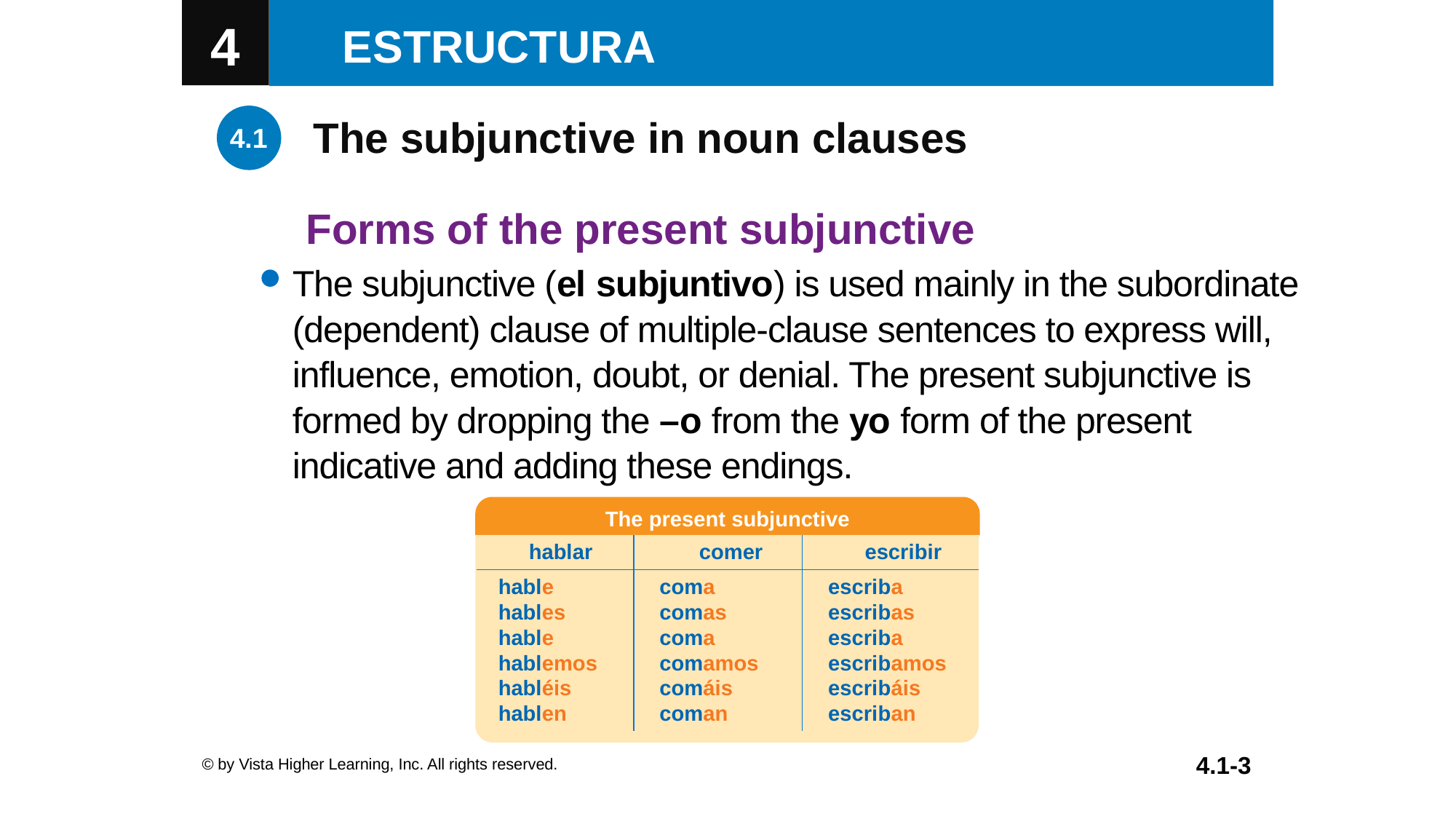

The subjunctive in noun clauses
Forms of the present subjunctive
The subjunctive (el subjuntivo) is used mainly in the subordinate (dependent) clause of multiple-clause sentences to express will, influence, emotion, doubt, or denial. The present subjunctive is formed by dropping the –o from the yo form of the present indicative and adding these endings.

The present subjunctive
| hablar | comer | escribir |
| --- | --- | --- |
| hable hables hable hablemos habléis hablen | coma comas coma comamos comáis coman | escriba escribas escriba escribamos escribáis escriban |

© by Vista Higher Learning, Inc. All rights reserved.
4.1-3